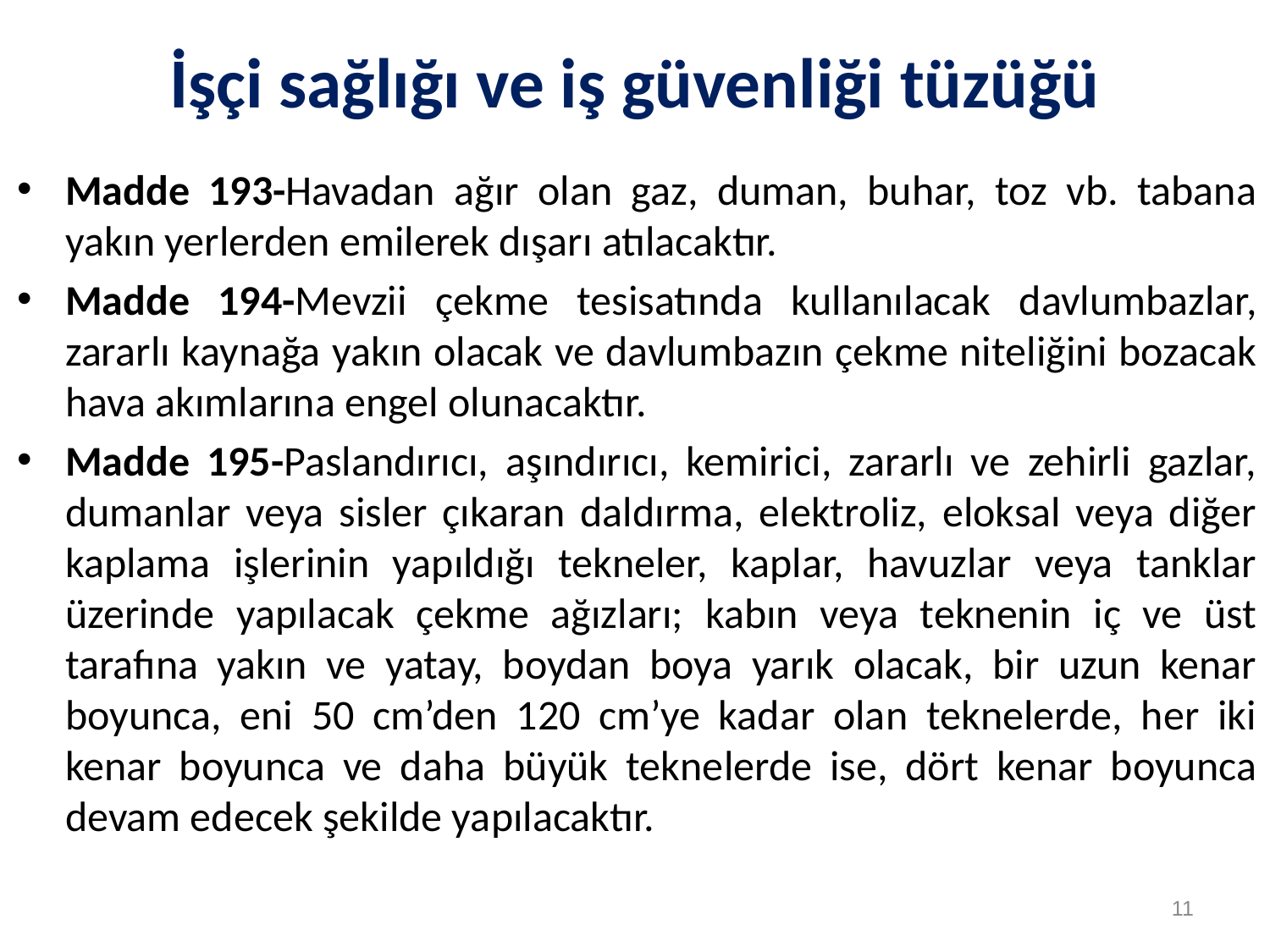

# İşçi sağlığı ve iş güvenliği tüzüğü
Madde 193-Havadan ağır olan gaz, duman, buhar, toz vb. tabana yakın yerlerden emilerek dışarı atılacaktır.
Madde 194-Mevzii çekme tesisatında kullanılacak davlumbazlar, zararlı kaynağa yakın olacak ve davlumbazın çekme niteliğini bozacak hava akımlarına engel olunacaktır.
Madde 195-Paslandırıcı, aşındırıcı, kemirici, zararlı ve zehirli gazlar, dumanlar veya sisler çıkaran daldırma, elektroliz, eloksal veya diğer kaplama işlerinin yapıldığı tekneler, kaplar, havuzlar veya tanklar üzerinde yapılacak çekme ağızları; kabın veya teknenin iç ve üst tarafına yakın ve yatay, boydan boya yarık olacak, bir uzun kenar boyunca, eni 50 cm’den 120 cm’ye kadar olan teknelerde, her iki kenar boyunca ve daha büyük teknelerde ise, dört kenar boyunca devam edecek şekilde yapılacaktır.
11